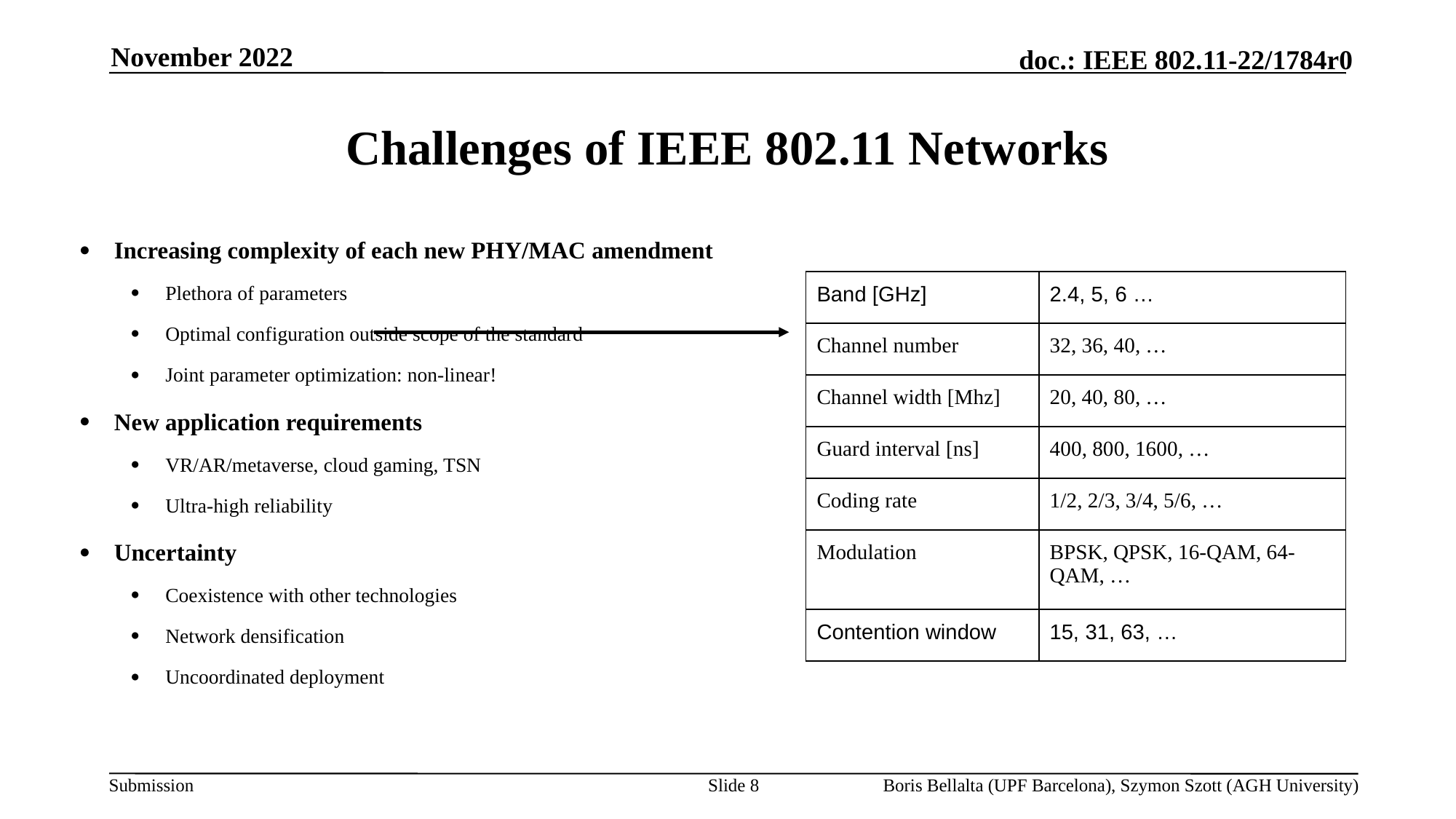

November 2022
# Challenges of IEEE 802.11 Networks
Increasing complexity of each new PHY/MAC amendment
Plethora of parameters
Optimal configuration outside scope of the standard
Joint parameter optimization: non-linear!
New application requirements
VR/AR/metaverse, cloud gaming, TSN
Ultra-high reliability
Uncertainty
Coexistence with other technologies
Network densification
Uncoordinated deployment

| Band [GHz] | 2.4, 5, 6 … |
| --- | --- |
| Channel number | 32, 36, 40, … |
| Channel width [Mhz] | 20, 40, 80, … |
| Guard interval [ns] | 400, 800, 1600, … |
| Coding rate | 1/2, 2/3, 3/4, 5/6, … |
| Modulation | BPSK, QPSK, 16-QAM, 64-QAM, … |
| Contention window | 15, 31, 63, … |
Slide 8
Boris Bellalta (UPF Barcelona), Szymon Szott (AGH University)